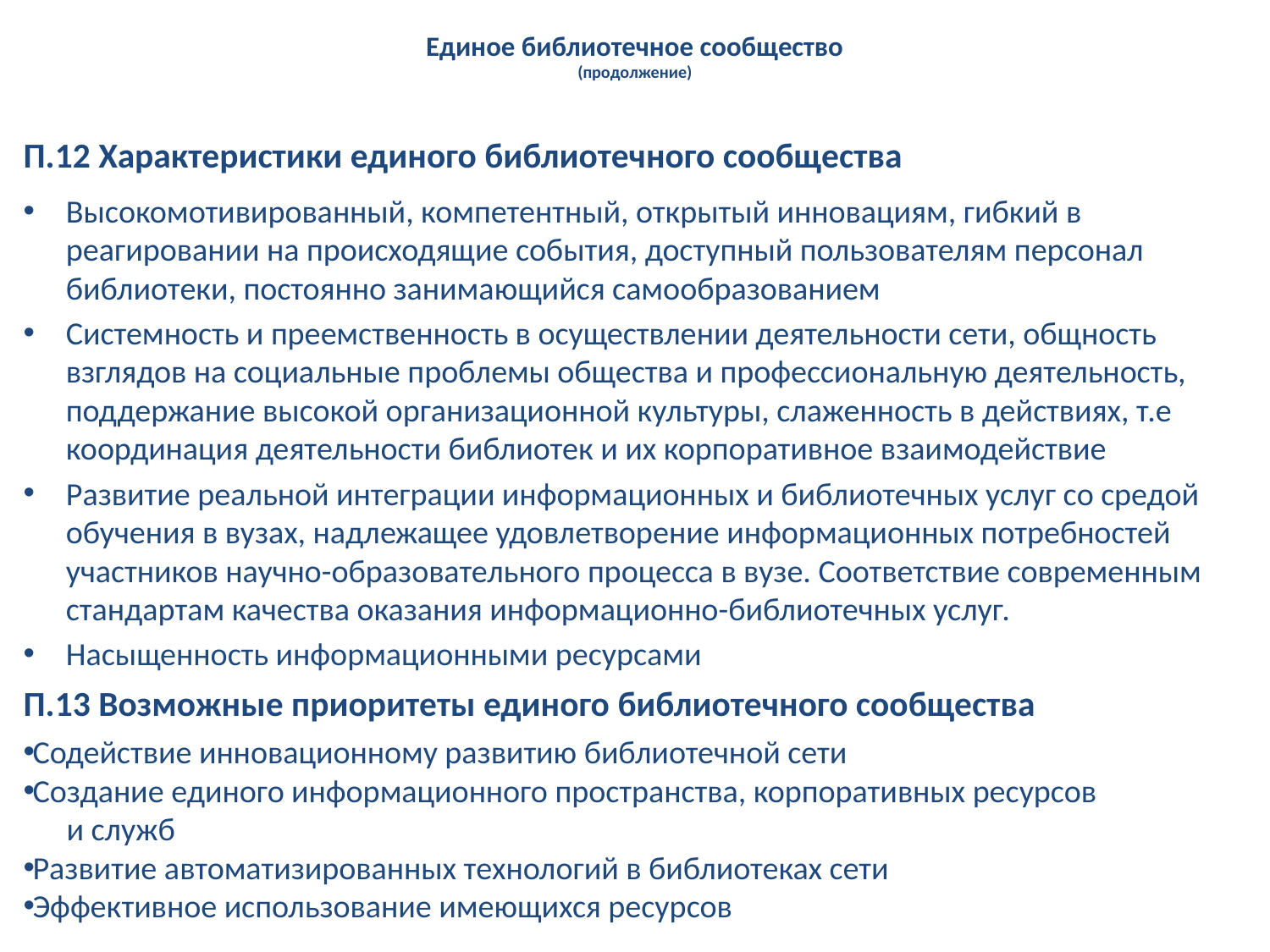

# Единое библиотечное сообщество (продолжение)
П.12 Характеристики единого библиотечного сообщества
Высокомотивированный, компетентный, открытый инновациям, гибкий в реагировании на происходящие события, доступный пользователям персонал библиотеки, постоянно занимающийся самообразованием
Системность и преемственность в осуществлении деятельности сети, общность взглядов на социальные проблемы общества и профессиональную деятельность, поддержание высокой организационной культуры, слаженность в действиях, т.е координация деятельности библиотек и их корпоративное взаимодействие
Развитие реальной интеграции информационных и библиотечных услуг со средой обучения в вузах, надлежащее удовлетворение информационных потребностей участников научно-образовательного процесса в вузе. Соответствие современным стандартам качества оказания информационно-библиотечных услуг.
Насыщенность информационными ресурсами
П.13 Возможные приоритеты единого библиотечного сообщества
Содействие инновационному развитию библиотечной сети
Создание единого информационного пространства, корпоративных ресурсов
      и служб
Развитие автоматизированных технологий в библиотеках сети
Эффективное использование имеющихся ресурсов